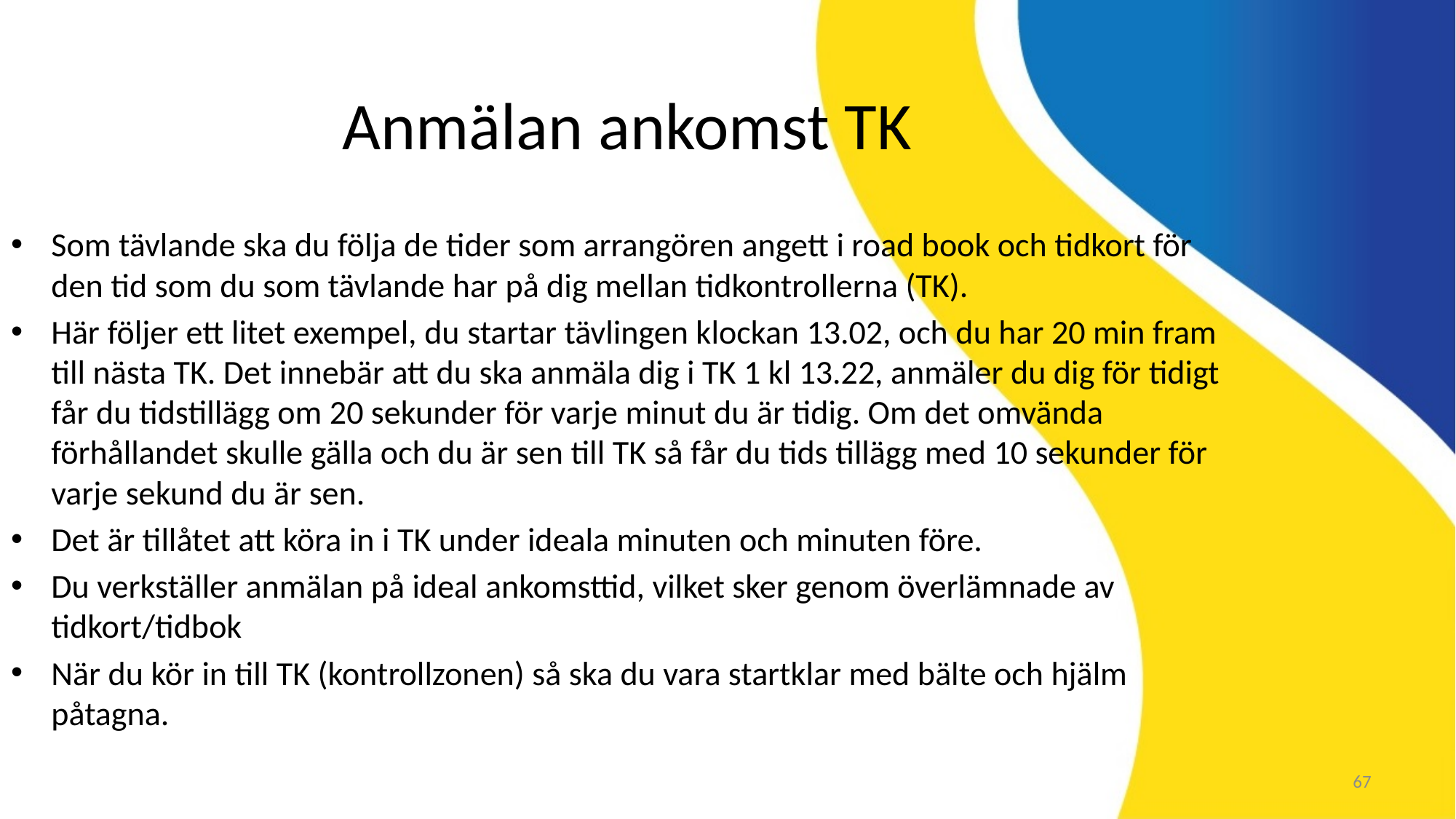

Anmälan ankomst TK
Som tävlande ska du följa de tider som arrangören angett i road book och tidkort för den tid som du som tävlande har på dig mellan tidkontrollerna (TK).
Här följer ett litet exempel, du startar tävlingen klockan 13.02, och du har 20 min fram till nästa TK. Det innebär att du ska anmäla dig i TK 1 kl 13.22, anmäler du dig för tidigt får du tidstillägg om 20 sekunder för varje minut du är tidig. Om det omvända förhållandet skulle gälla och du är sen till TK så får du tids tillägg med 10 sekunder för varje sekund du är sen.
Det är tillåtet att köra in i TK under ideala minuten och minuten före.
Du verkställer anmälan på ideal ankomsttid, vilket sker genom överlämnade av tidkort/tidbok
När du kör in till TK (kontrollzonen) så ska du vara startklar med bälte och hjälm påtagna.

67